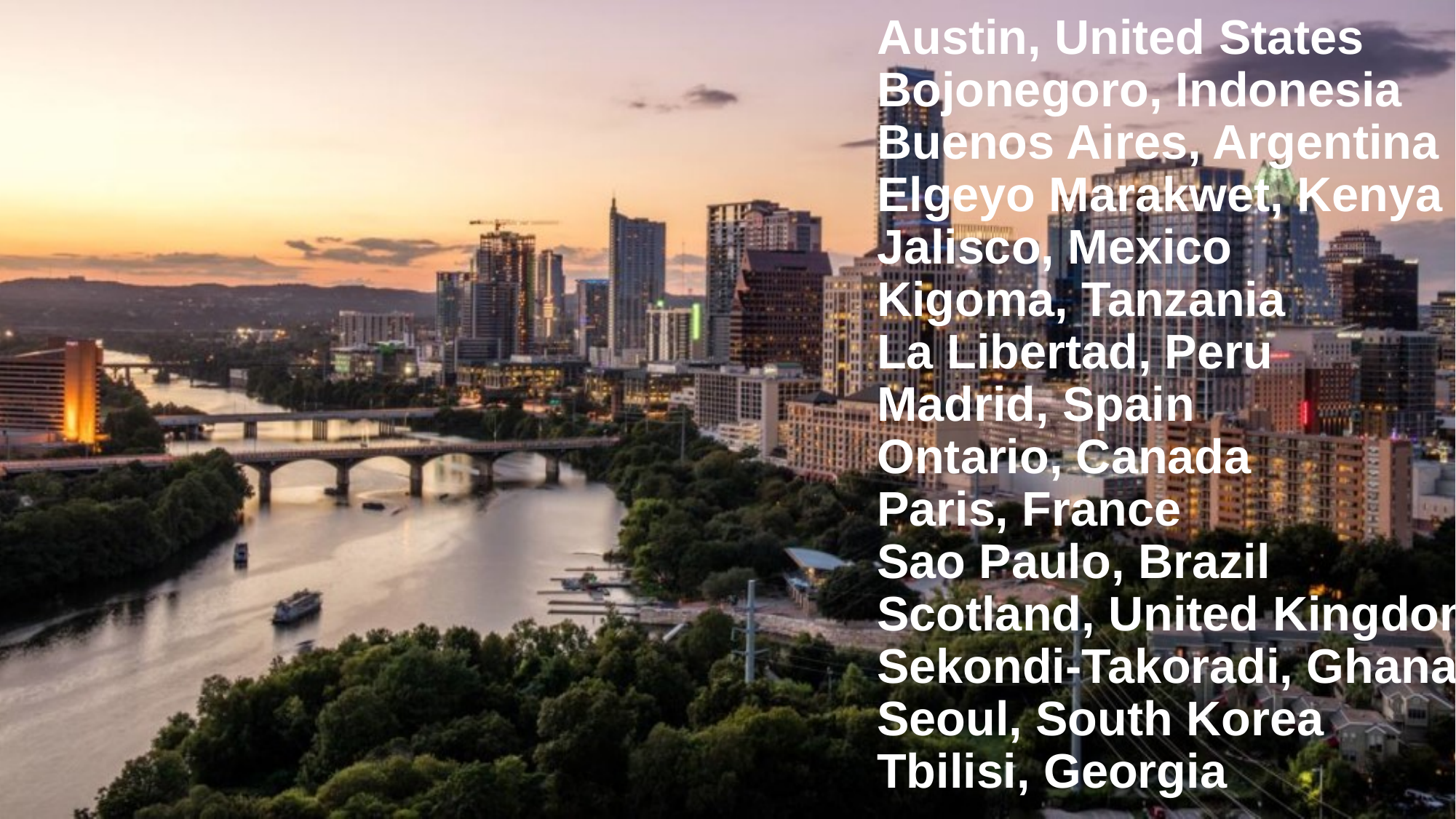

# Austin, United States Bojonegoro, Indonesia Buenos Aires, Argentina Elgeyo Marakwet, Kenya Jalisco, Mexico Kigoma, Tanzania La Libertad, Peru  Madrid, Spain Ontario, Canada Paris, France Sao Paulo, Brazil  Scotland, United Kingdom  Sekondi-Takoradi, Ghana Seoul, South Korea Tbilisi, Georgia